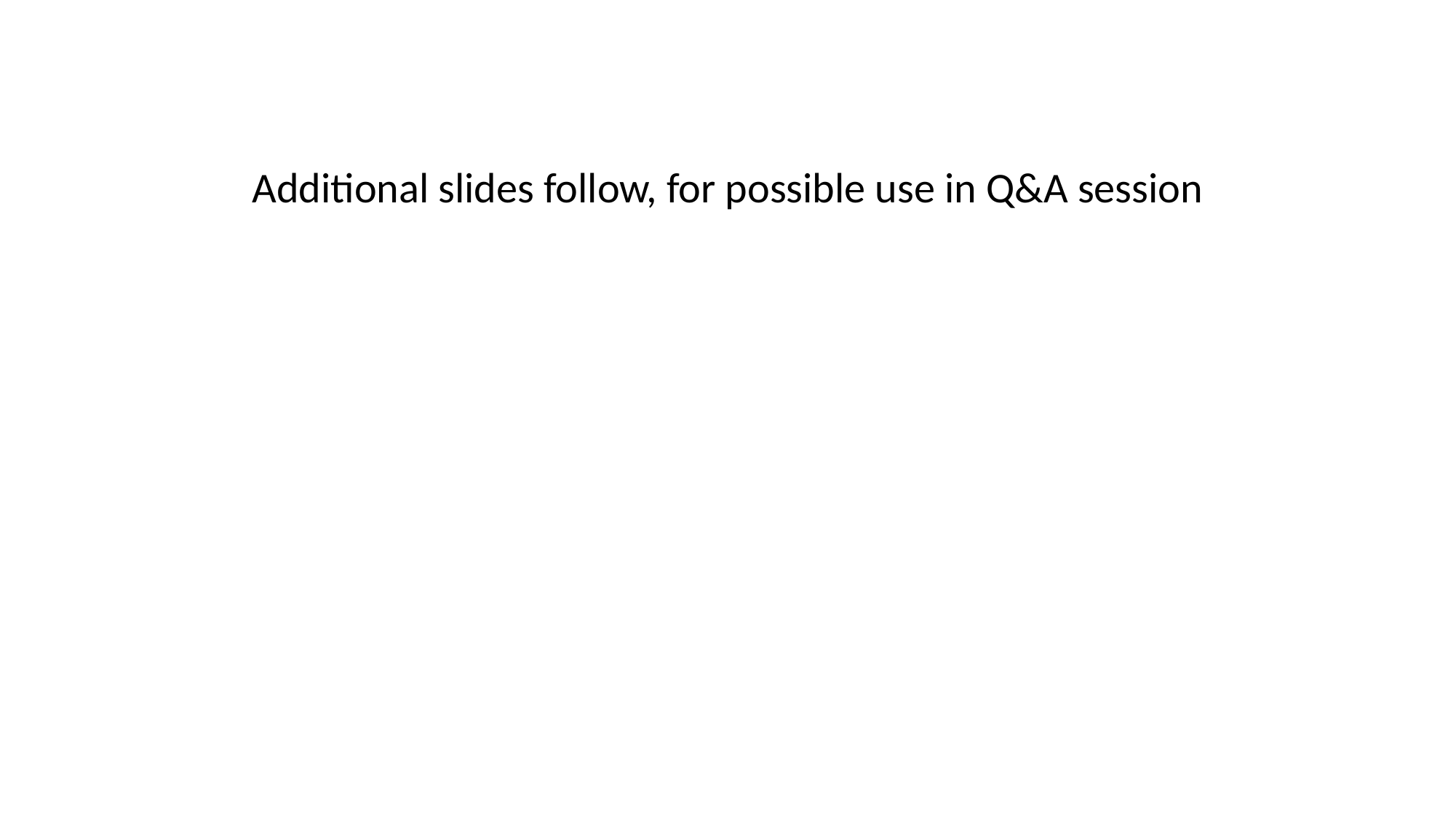

# Additional slides follow, for possible use in Q&A session